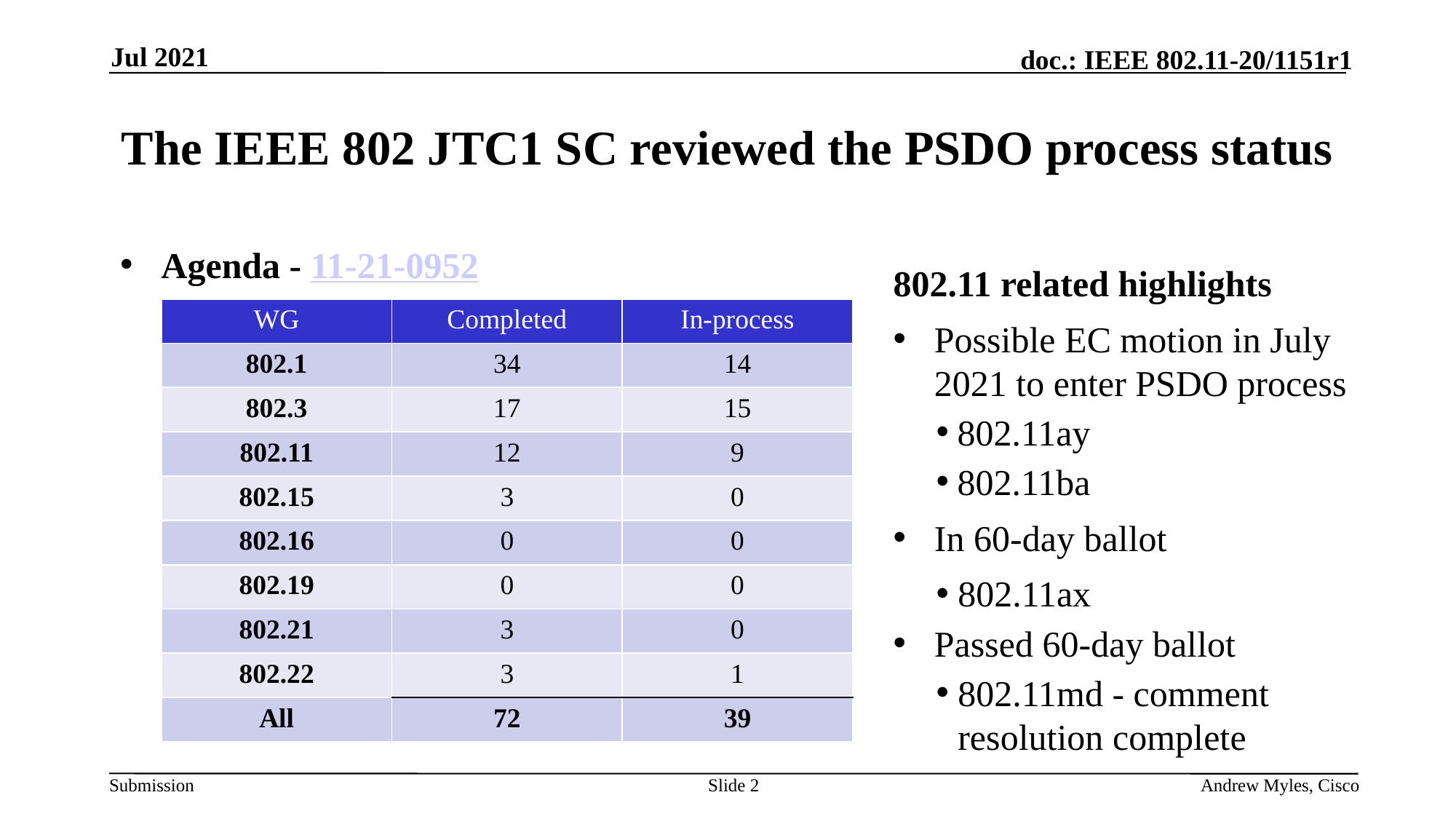

Jul 2021
# The IEEE 802 JTC1 SC reviewed the PSDO process status
Agenda - 11-21-0952

802.11 related highlights
Possible EC motion in July 2021 to enter PSDO process
802.11ay
802.11ba
In 60-day ballot
802.11ax
Passed 60-day ballot
802.11md - comment resolution complete
| WG | Completed | In-process |
| --- | --- | --- |
| 802.1 | 34 | 14 |
| 802.3 | 17 | 15 |
| 802.11 | 12 | 9 |
| 802.15 | 3 | 0 |
| 802.16 | 0 | 0 |
| 802.19 | 0 | 0 |
| 802.21 | 3 | 0 |
| 802.22 | 3 | 1 |
| All | 72 | 39 |
Slide 2
Andrew Myles, Cisco